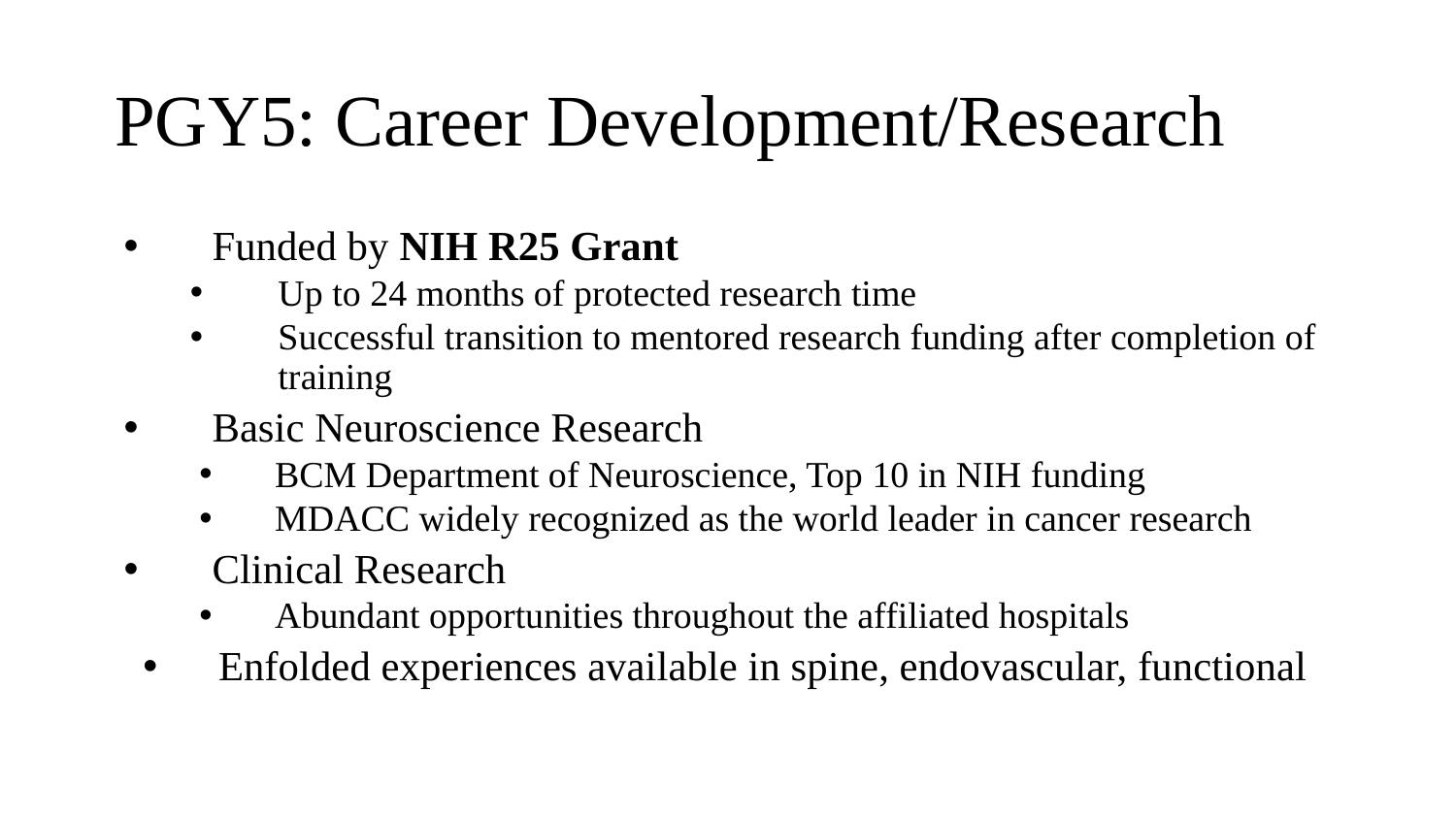

# PGY5: Career Development/Research
Funded by NIH R25 Grant
Up to 24 months of protected research time
Successful transition to mentored research funding after completion of training
Basic Neuroscience Research
BCM Department of Neuroscience, Top 10 in NIH funding
MDACC widely recognized as the world leader in cancer research
Clinical Research
Abundant opportunities throughout the affiliated hospitals
Enfolded experiences available in spine, endovascular, functional